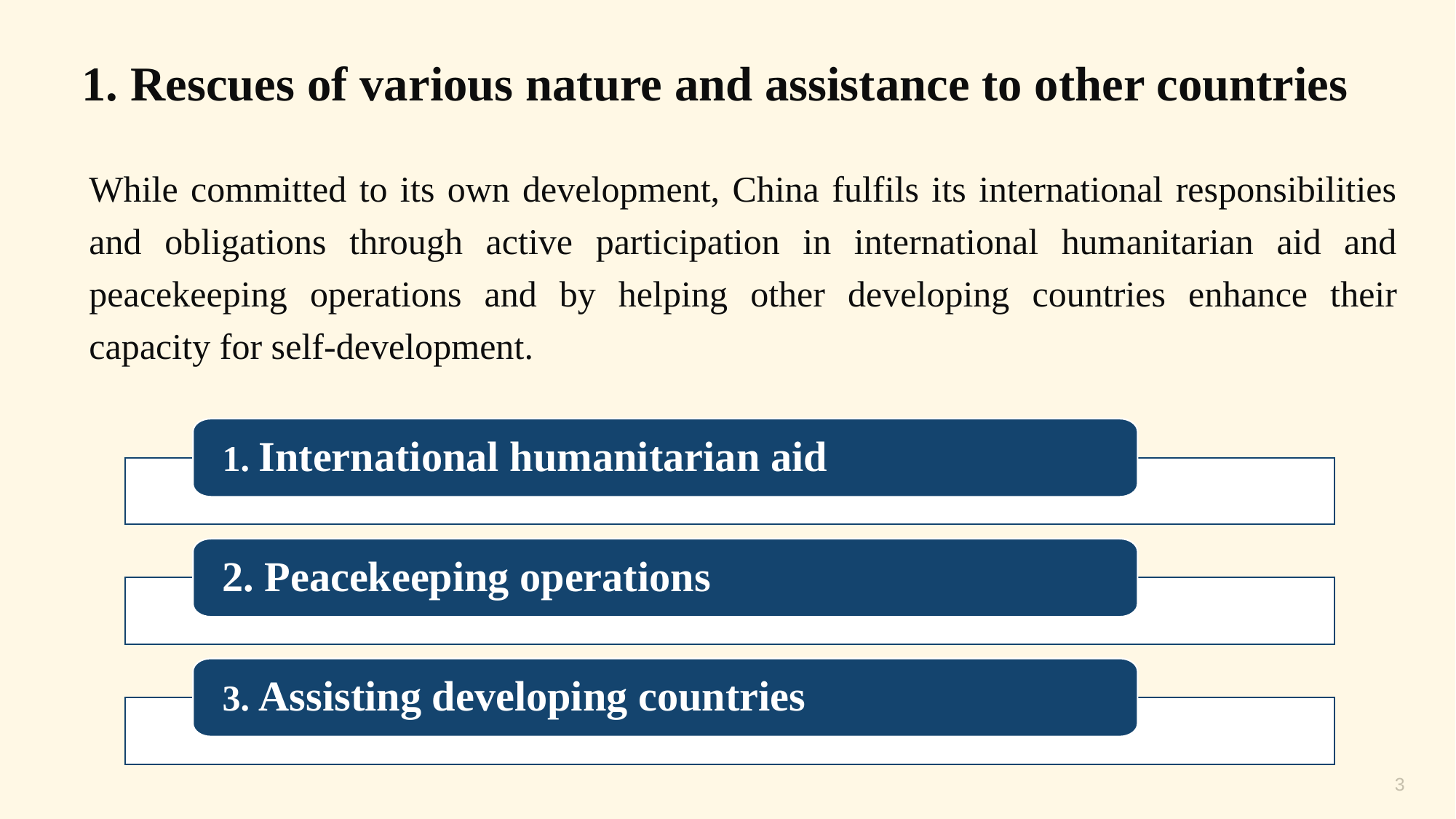

1. Rescues of various nature and assistance to other countries
While committed to its own development, China fulfils its international responsibilities and obligations through active participation in international humanitarian aid and peacekeeping operations and by helping other developing countries enhance their capacity for self-development.
1. International humanitarian aid

2. Peacekeeping operations

3. Assisting developing countries